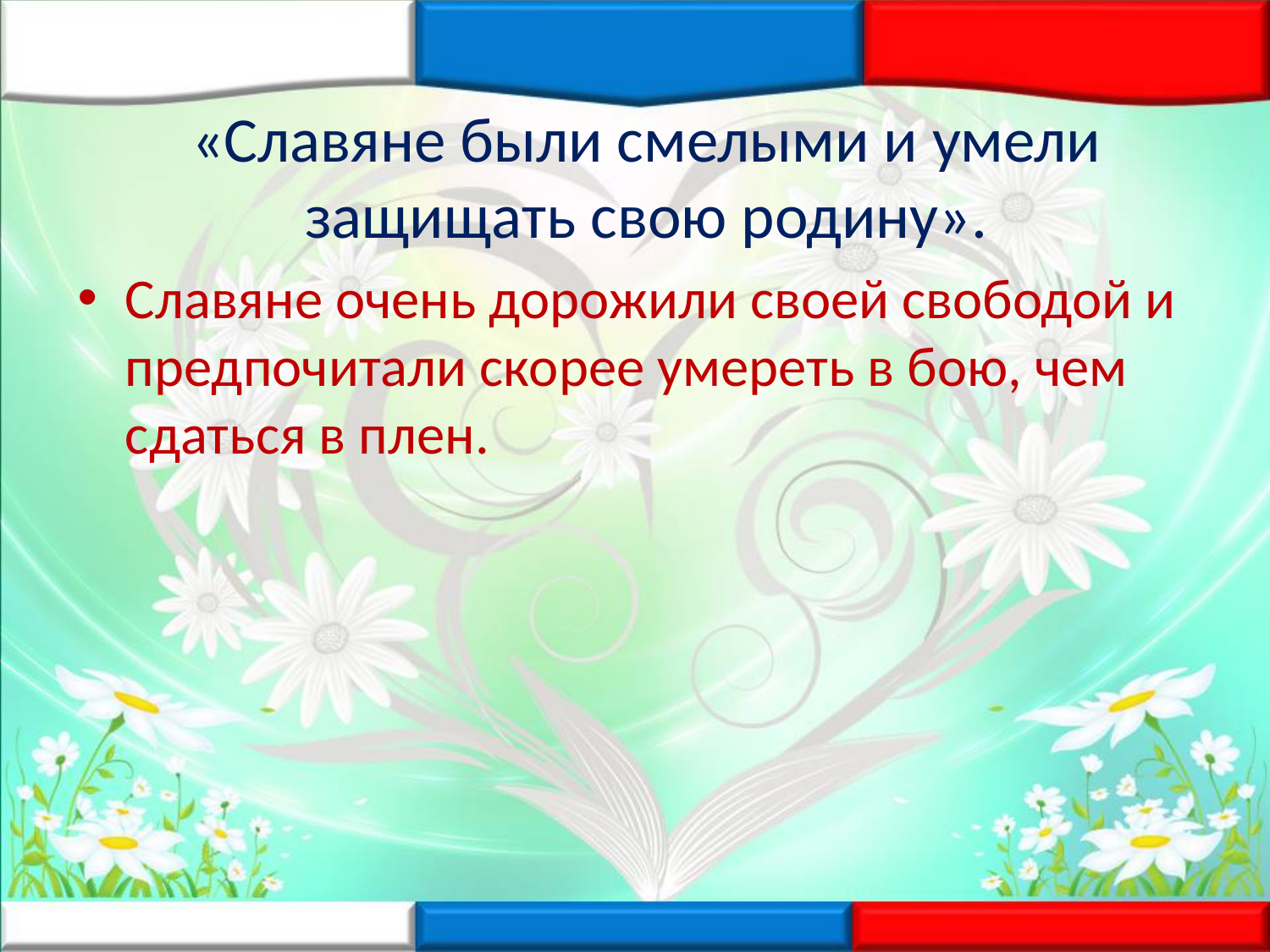

# «Славяне были смелыми и умели защищать свою родину».
Славяне очень дорожили своей свободой и предпочитали скорее умереть в бою, чем сдаться в плен.